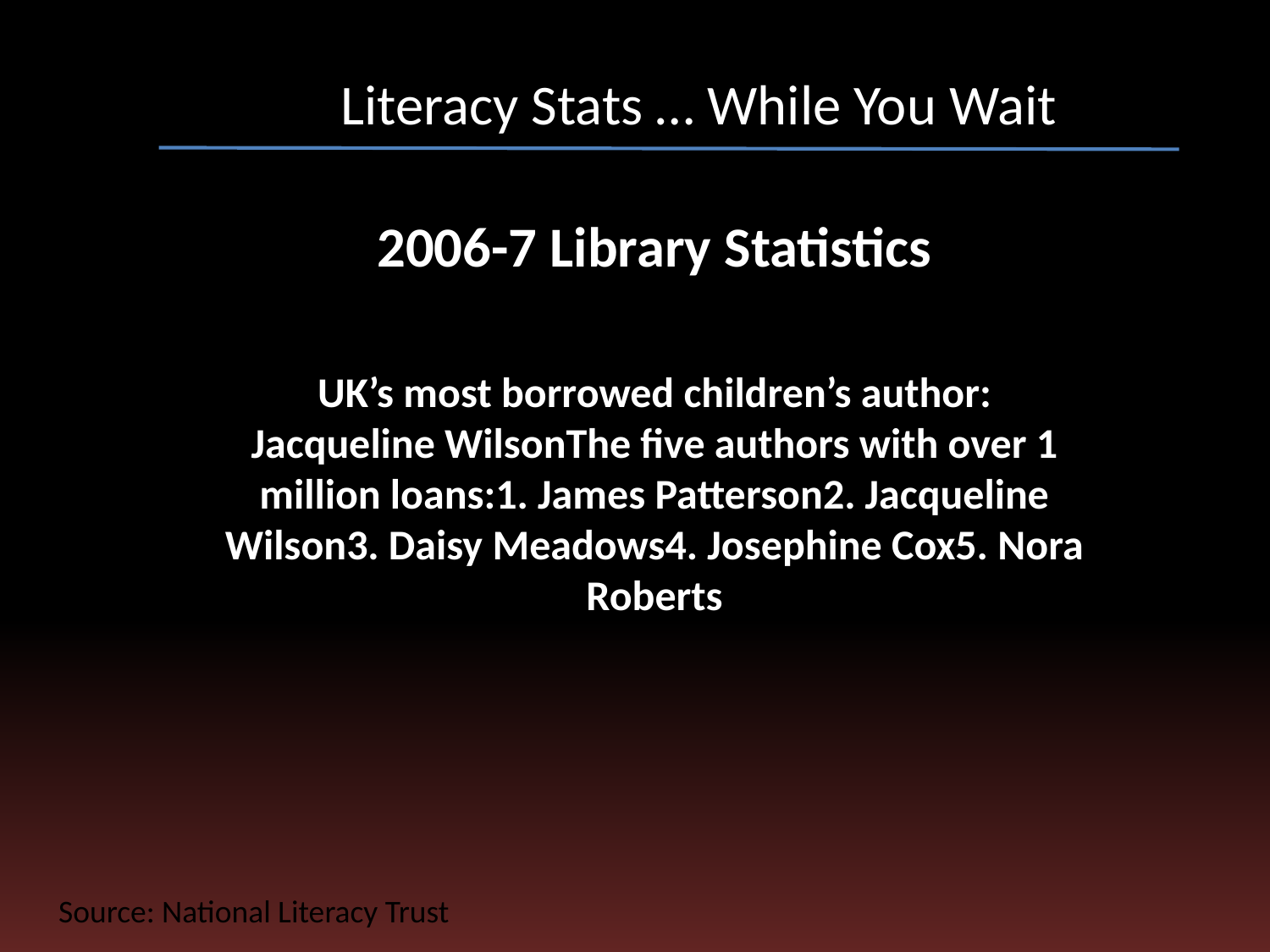

# Literacy Stats … While You Wait
2006-7 Library Statistics

UK’s most borrowed children’s author: Jacqueline Wilson  The five authors with over 1 million loans: 1. James Patterson 2. Jacqueline Wilson 3. Daisy Meadows 4. Josephine Cox 5. Nora Roberts
Source: National Literacy Trust